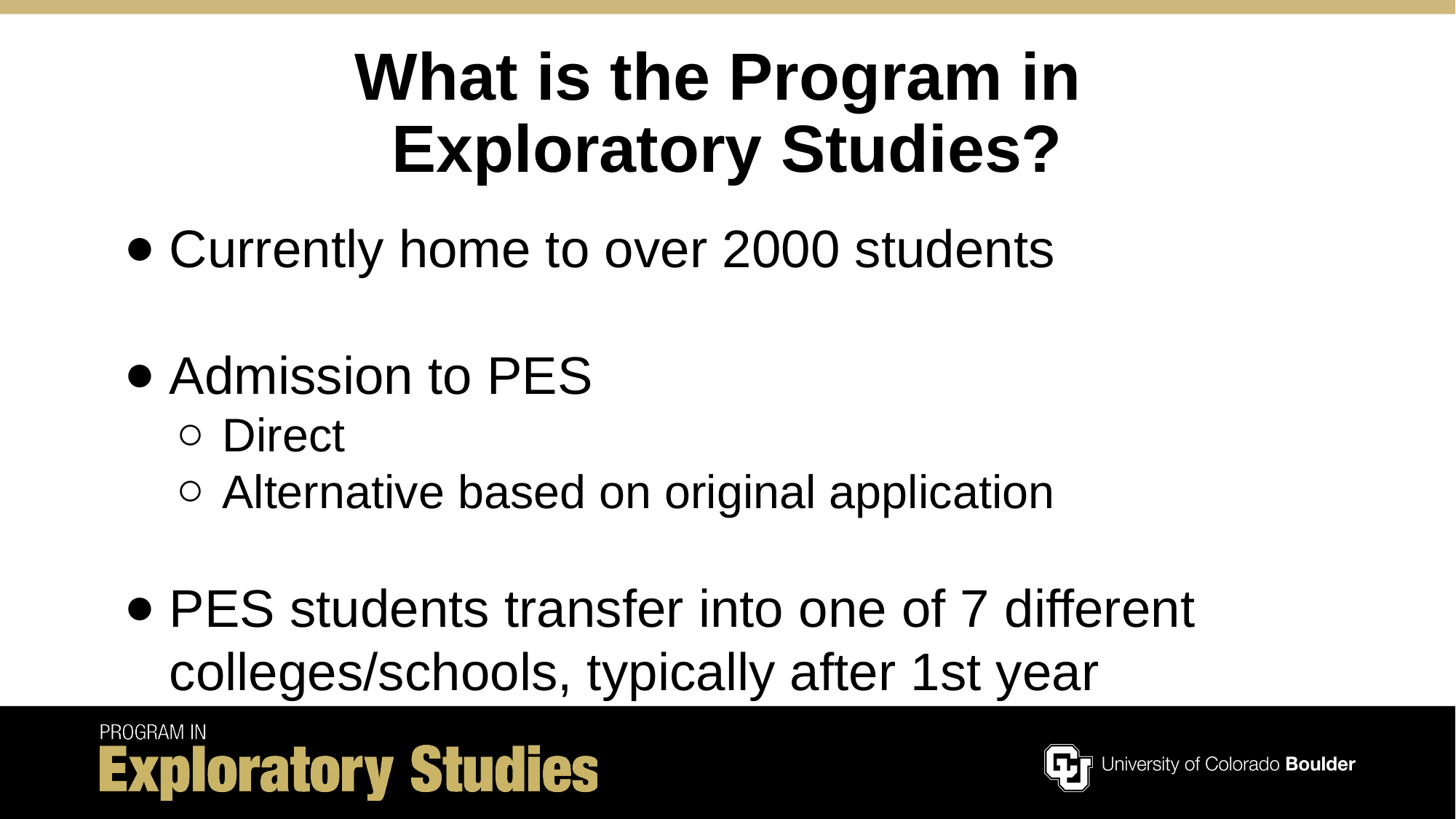

# What is the Program in Exploratory Studies?
Currently home to over 2000 students
Admission to PES
Direct
Alternative based on original application
PES students transfer into one of 7 different colleges/schools, typically after 1st year